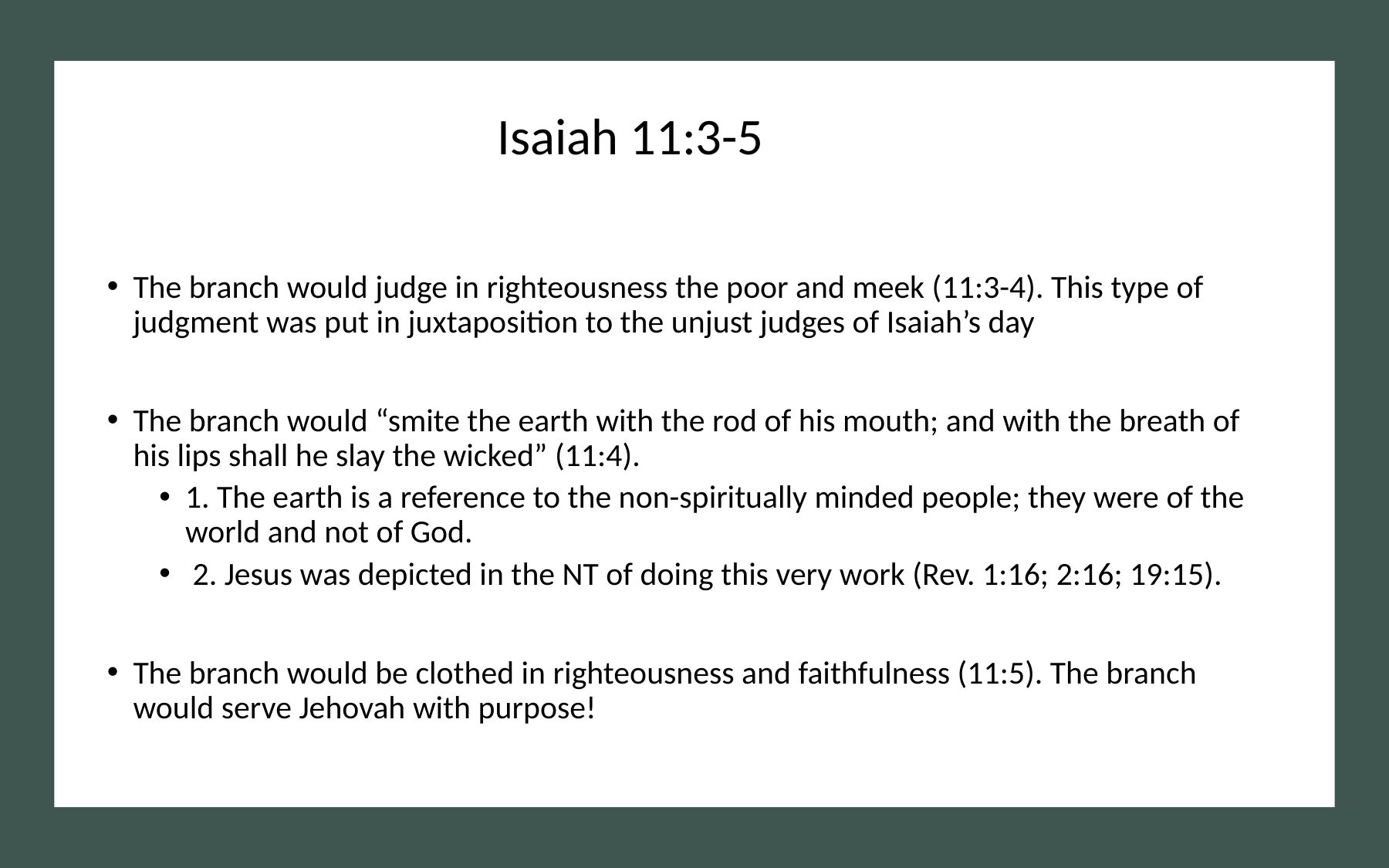

Isaiah 11:3-5
The branch would judge in righteousness the poor and meek (11:3-4). This type of judgment was put in juxtaposition to the unjust judges of Isaiah’s day

The branch would “smite the earth with the rod of his mouth; and with the breath of his lips shall he slay the wicked” (11:4).
1. The earth is a reference to the non-spiritually minded people; they were of the world and not of God.
 2. Jesus was depicted in the NT of doing this very work (Rev. 1:16; 2:16; 19:15).

The branch would be clothed in righteousness and faithfulness (11:5). The branch would serve Jehovah with purpose!